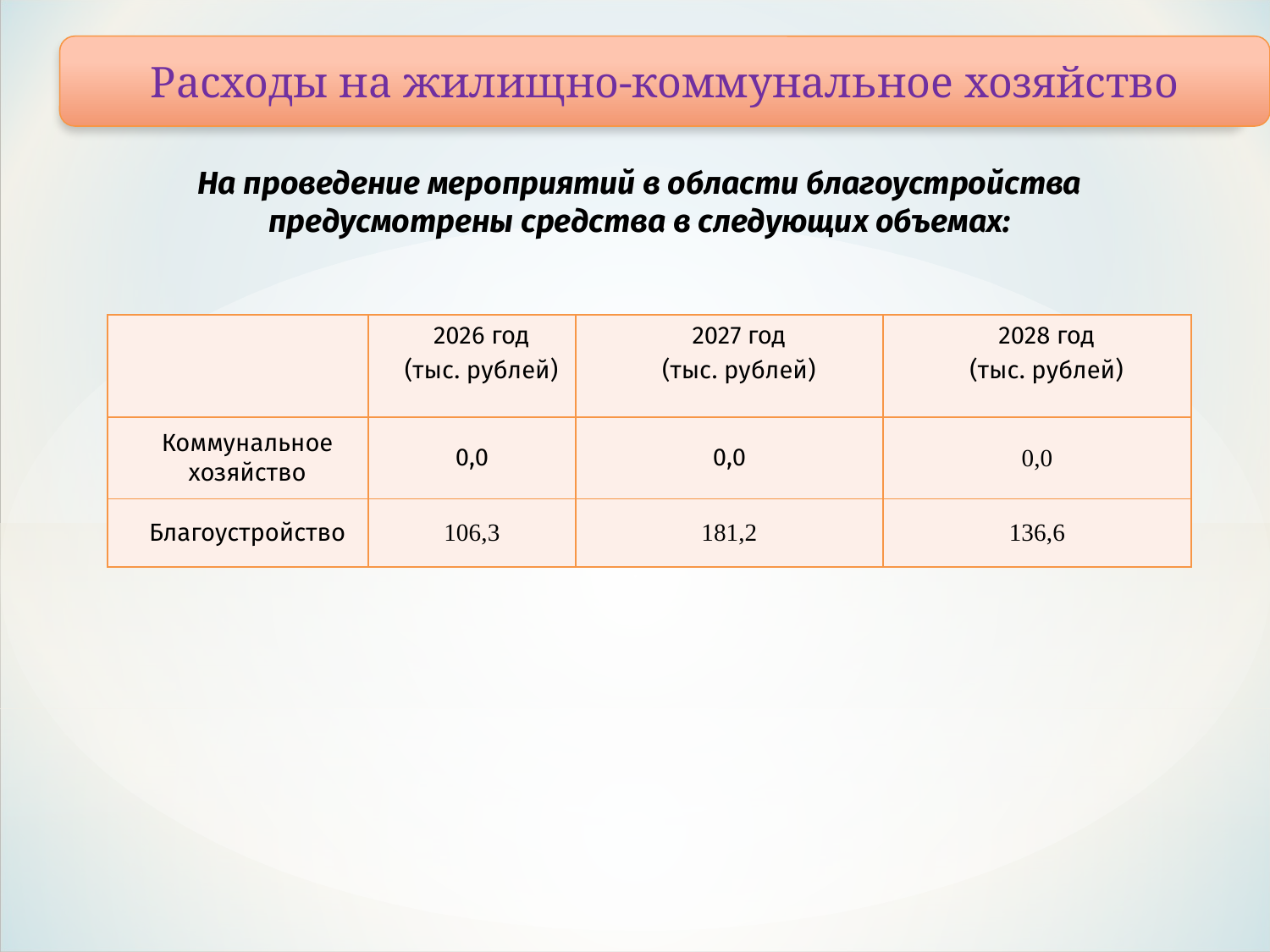

Расходы на жилищно-коммунальное хозяйство
На проведение мероприятий в области благоустройства предусмотрены средства в следующих объемах:

|  | 2026 год (тыс. рублей) | 2027 год (тыс. рублей) | 2028 год (тыс. рублей) |
| --- | --- | --- | --- |
| Коммунальное хозяйство | 0,0 | 0,0 | 0,0 |
| Благоустройство | 106,3 | 181,2 | 136,6 |